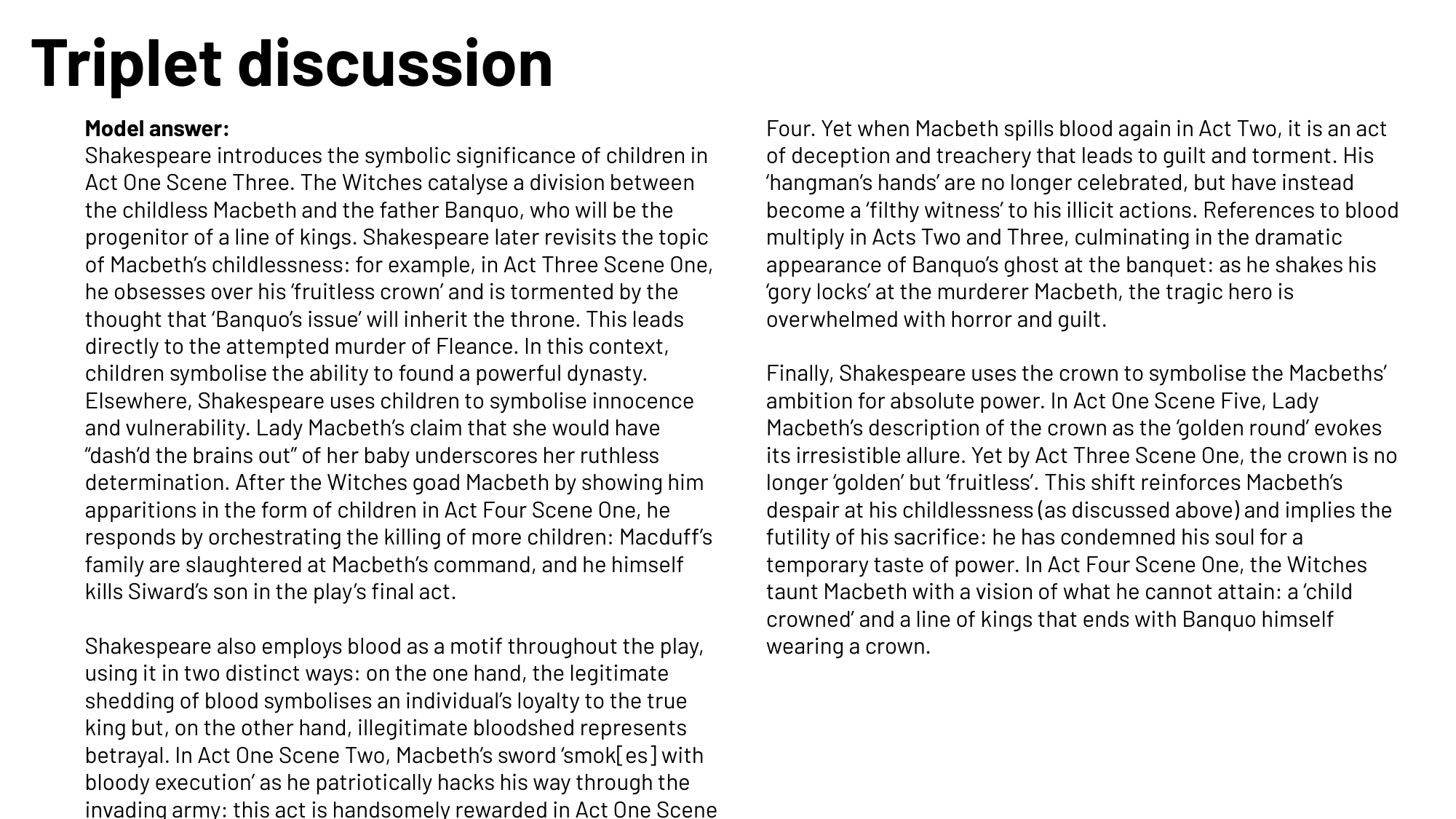

# Triplet discussion
Model answer:
Shakespeare introduces the symbolic significance of children in Act One Scene Three. The Witches catalyse a division between the childless Macbeth and the father Banquo, who will be the progenitor of a line of kings. Shakespeare later revisits the topic of Macbeth’s childlessness: for example, in Act Three Scene One, he obsesses over his ‘fruitless crown’ and is tormented by the thought that ‘Banquo’s issue’ will inherit the throne. This leads directly to the attempted murder of Fleance. In this context, children symbolise the ability to found a powerful dynasty. Elsewhere, Shakespeare uses children to symbolise innocence and vulnerability. Lady Macbeth’s claim that she would have “dash’d the brains out” of her baby underscores her ruthless determination. After the Witches goad Macbeth by showing him apparitions in the form of children in Act Four Scene One, he responds by orchestrating the killing of more children: Macduff’s family are slaughtered at Macbeth’s command, and he himself kills Siward’s son in the play’s final act.

Shakespeare also employs blood as a motif throughout the play, using it in two distinct ways: on the one hand, the legitimate shedding of blood symbolises an individual’s loyalty to the true king but, on the other hand, illegitimate bloodshed represents betrayal. In Act One Scene Two, Macbeth’s sword ‘smok[es] with bloody execution’ as he patriotically hacks his way through the invading army: this act is handsomely rewarded in Act One Scene Four. Yet when Macbeth spills blood again in Act Two, it is an act of deception and treachery that leads to guilt and torment. His ‘hangman’s hands’ are no longer celebrated, but have instead become a ‘filthy witness’ to his illicit actions. References to blood multiply in Acts Two and Three, culminating in the dramatic appearance of Banquo’s ghost at the banquet: as he shakes his ‘gory locks’ at the murderer Macbeth, the tragic hero is overwhelmed with horror and guilt.

Finally, Shakespeare uses the crown to symbolise the Macbeths’ ambition for absolute power. In Act One Scene Five, Lady Macbeth’s description of the crown as the ‘golden round’ evokes its irresistible allure. Yet by Act Three Scene One, the crown is no longer ‘golden’ but ‘fruitless’. This shift reinforces Macbeth’s despair at his childlessness (as discussed above) and implies the futility of his sacrifice: he has condemned his soul for a temporary taste of power. In Act Four Scene One, the Witches taunt Macbeth with a vision of what he cannot attain: a ‘child crowned’ and a line of kings that ends with Banquo himself wearing a crown.